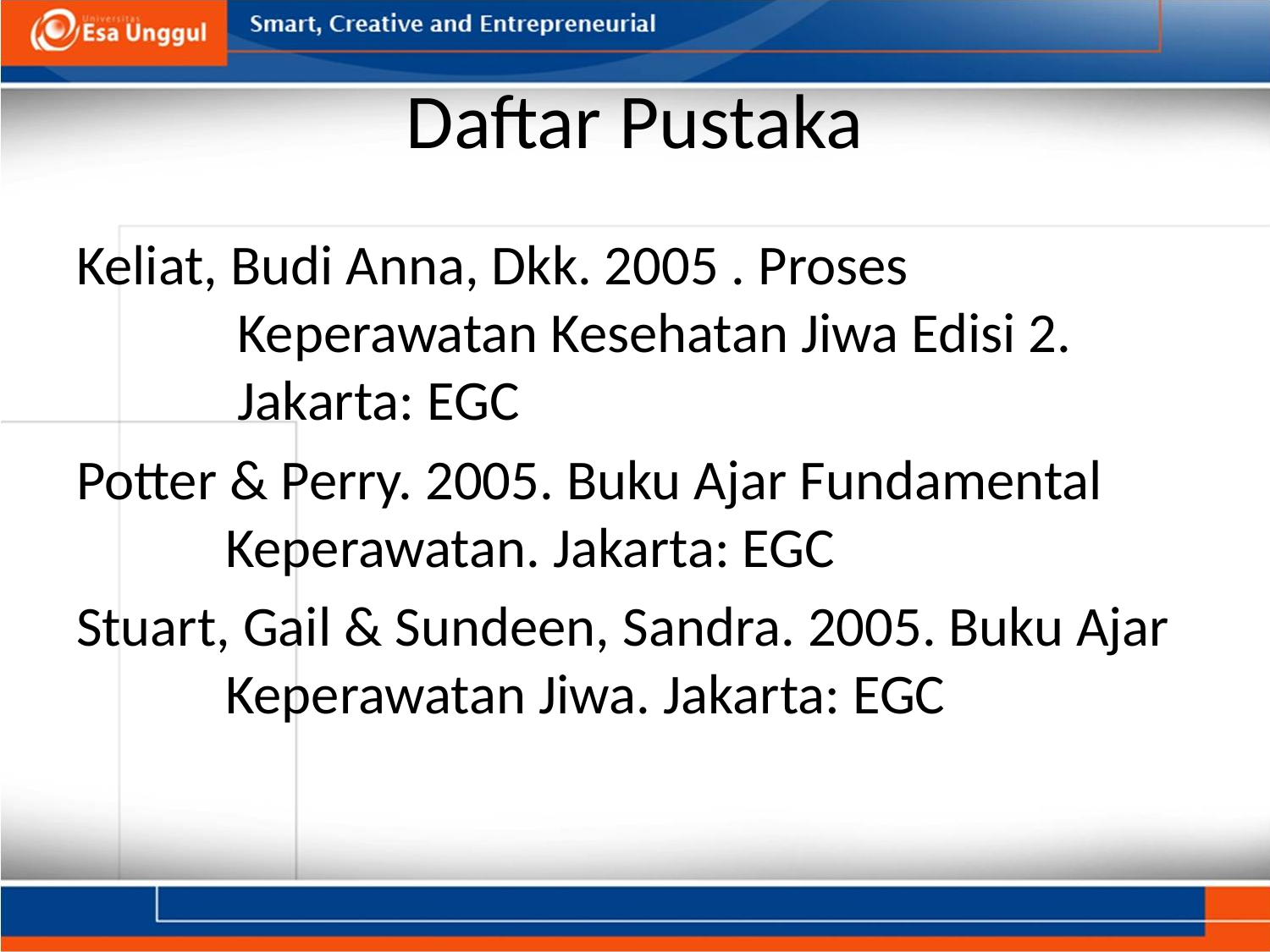

# Daftar Pustaka
Keliat, Budi Anna, Dkk. 2005 . Proses Keperawatan Kesehatan Jiwa Edisi 2. Jakarta: EGC
Potter & Perry. 2005. Buku Ajar Fundamental Keperawatan. Jakarta: EGC
Stuart, Gail & Sundeen, Sandra. 2005. Buku Ajar Keperawatan Jiwa. Jakarta: EGC